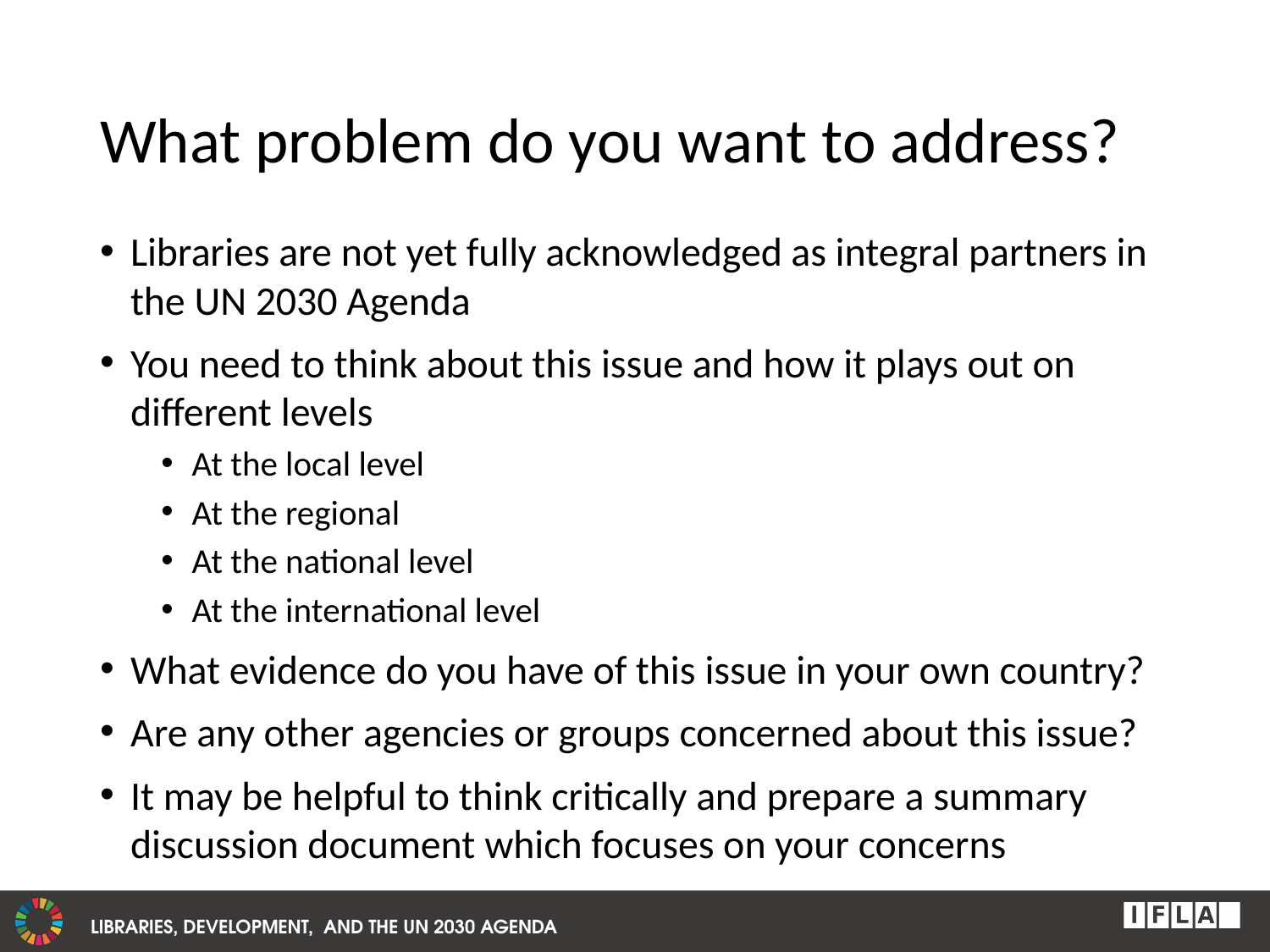

# What problem do you want to address?
Libraries are not yet fully acknowledged as integral partners in the UN 2030 Agenda
You need to think about this issue and how it plays out on different levels
At the local level
At the regional
At the national level
At the international level
What evidence do you have of this issue in your own country?
Are any other agencies or groups concerned about this issue?
It may be helpful to think critically and prepare a summary discussion document which focuses on your concerns